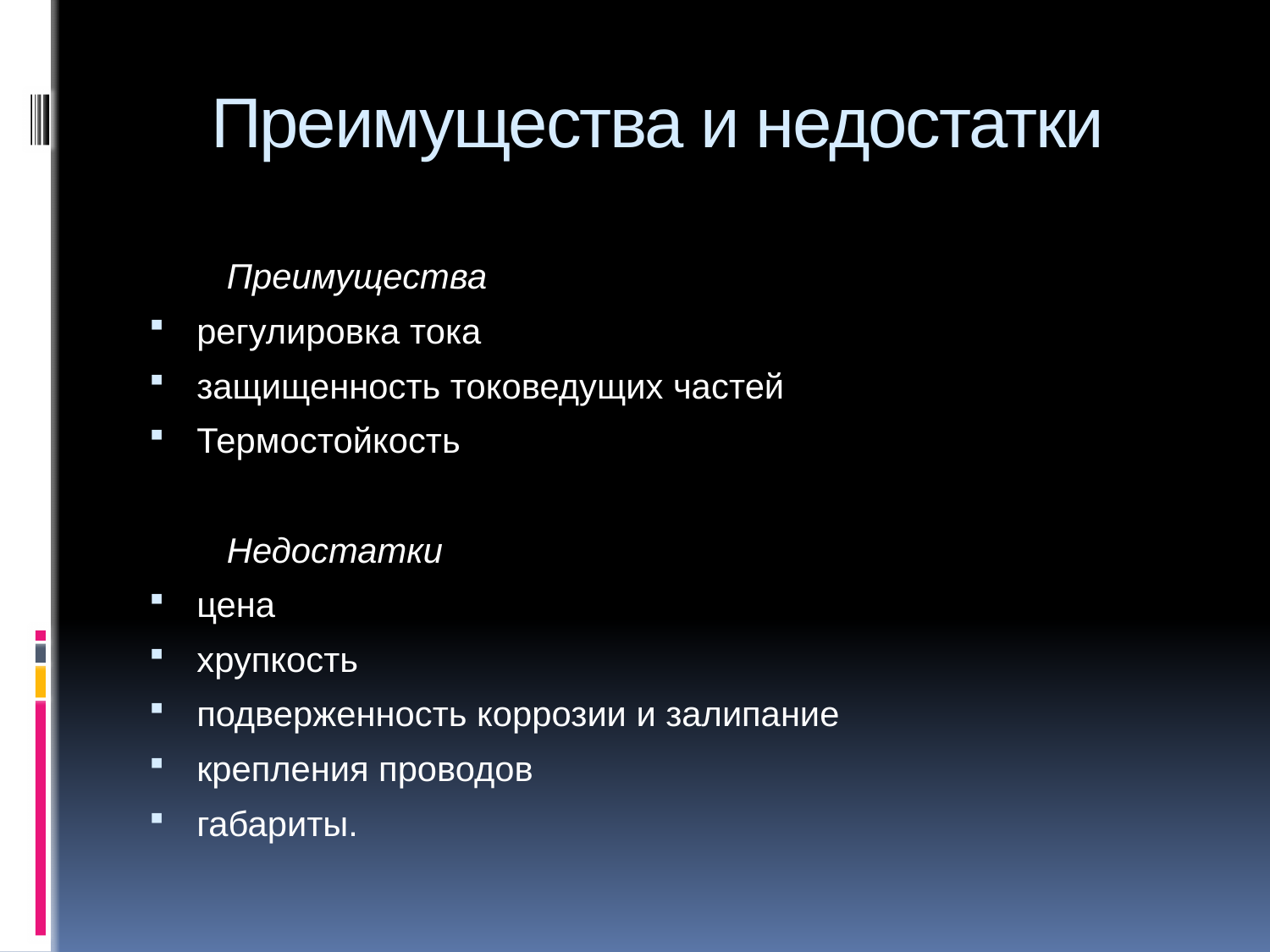

# Преимущества и недостатки
        Преимущества
регулировка тока
защищенность токоведущих частей
Термостойкость

        Недостатки
цена
хрупкость
подверженность коррозии и залипание
крепления проводов
габариты.